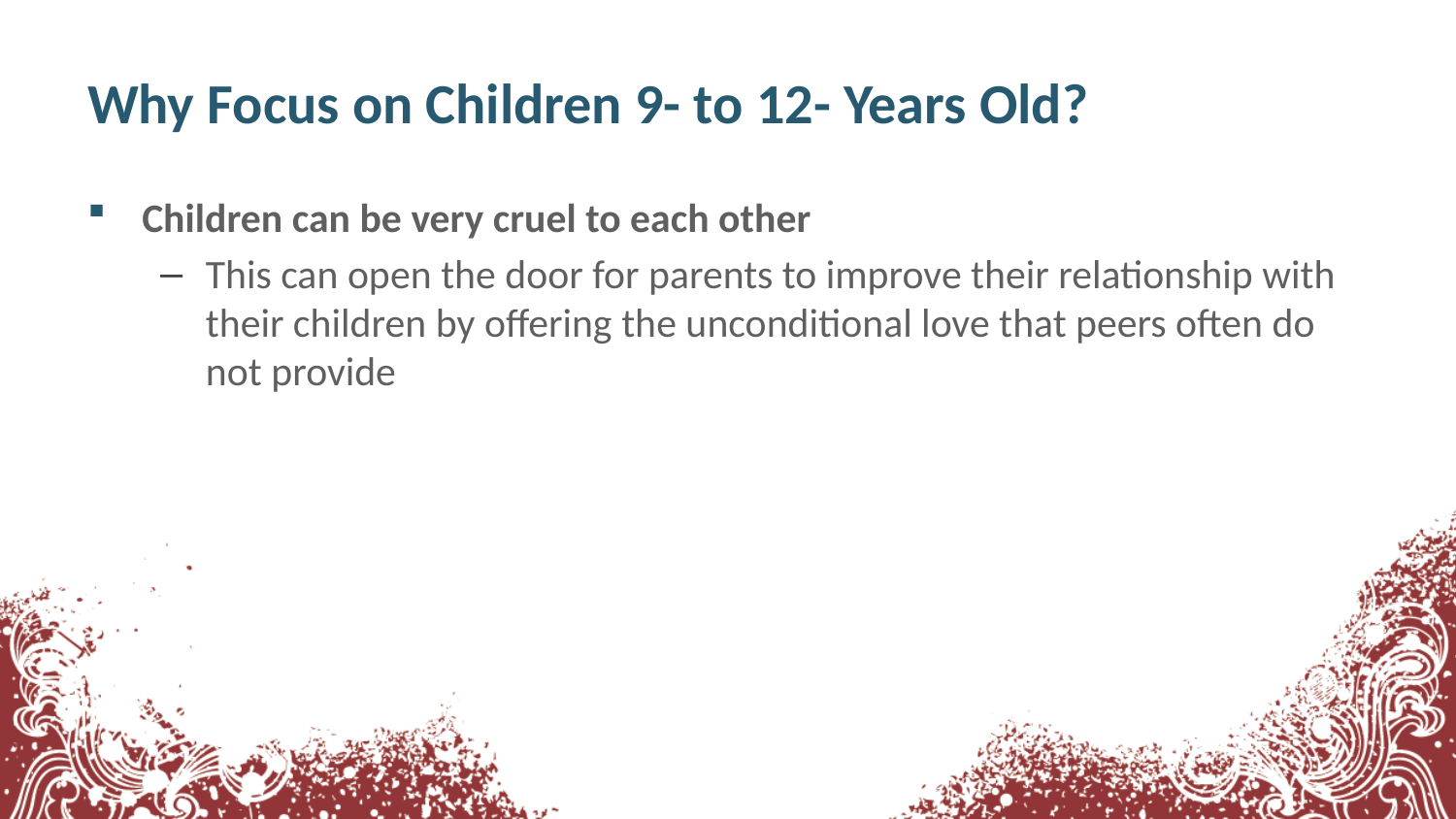

Why Focus on Children 9- to 12- Years Old?
Children can be very cruel to each other
This can open the door for parents to improve their relationship with their children by offering the unconditional love that peers often do not provide